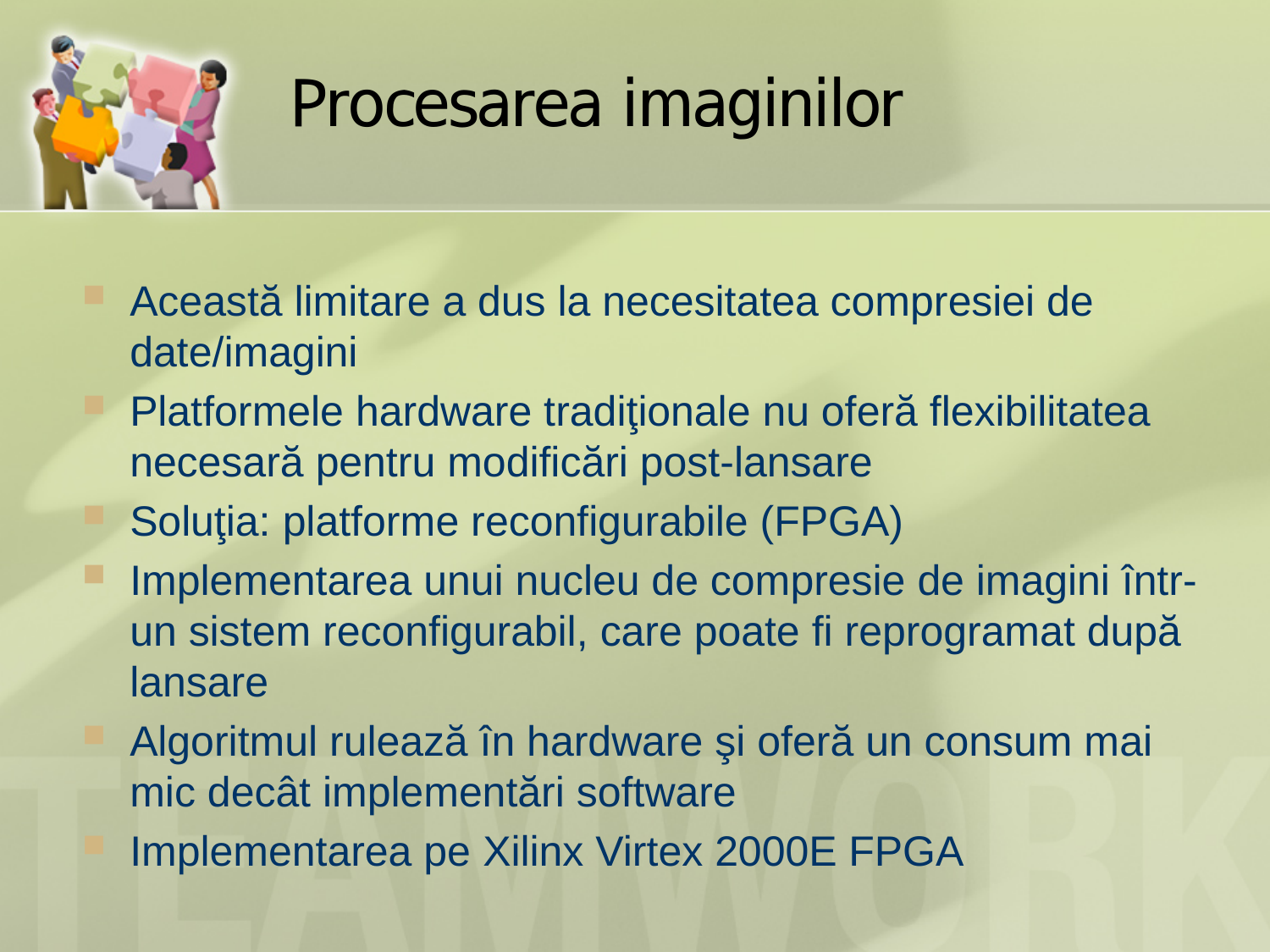

# Procesarea imaginilor
Această limitare a dus la necesitatea compresiei de date/imagini
Platformele hardware tradiţionale nu oferă flexibilitatea necesară pentru modificări post-lansare
Soluţia: platforme reconfigurabile (FPGA)
Implementarea unui nucleu de compresie de imagini într-un sistem reconfigurabil, care poate fi reprogramat după lansare
Algoritmul rulează în hardware şi oferă un consum mai mic decât implementări software
Implementarea pe Xilinx Virtex 2000E FPGA